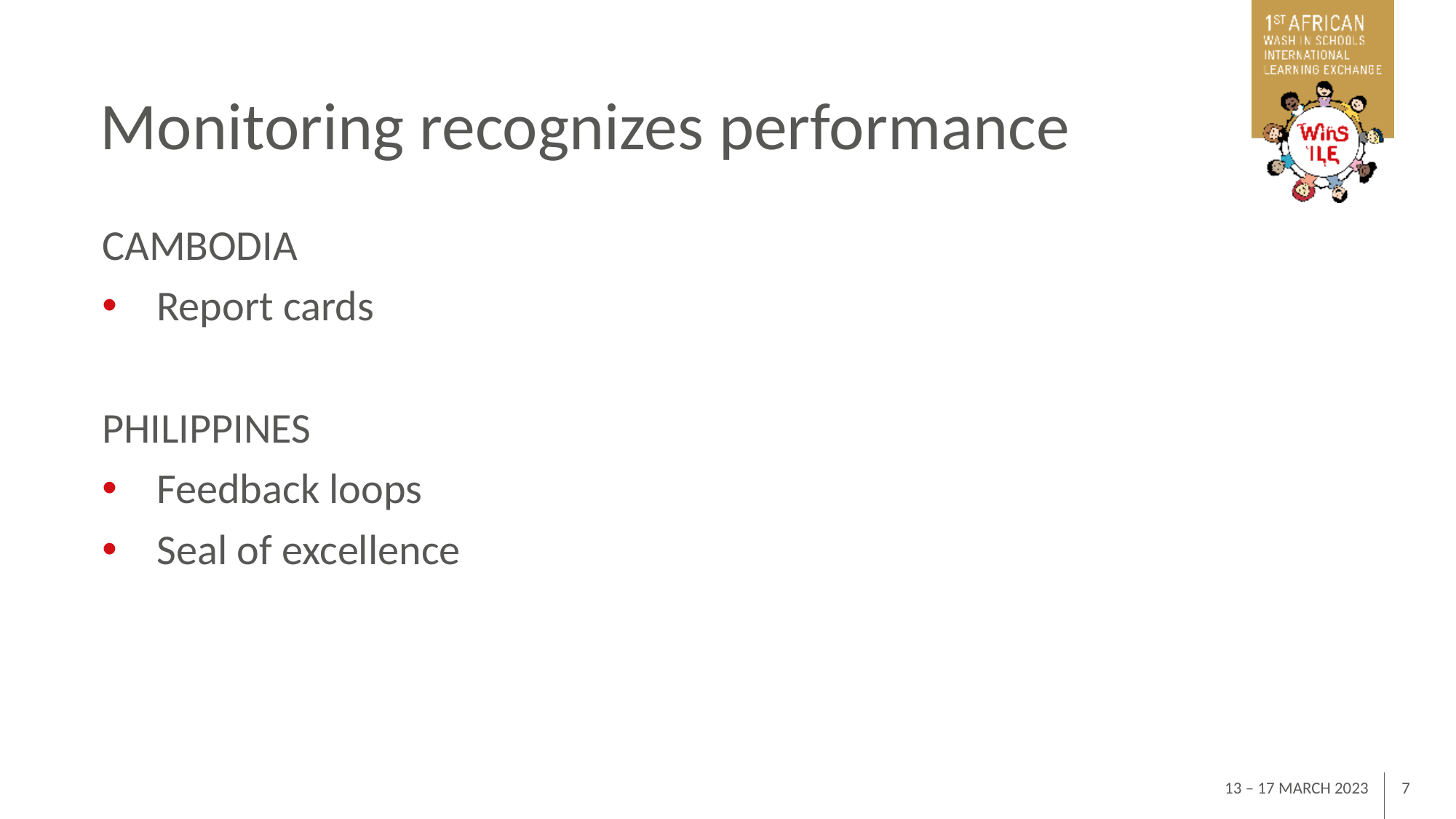

# Monitoring recognizes performance
CAMBODIA
Report cards

PHILIPPINES
Feedback loops
Seal of excellence
13 – 17 MARCH 2023
7